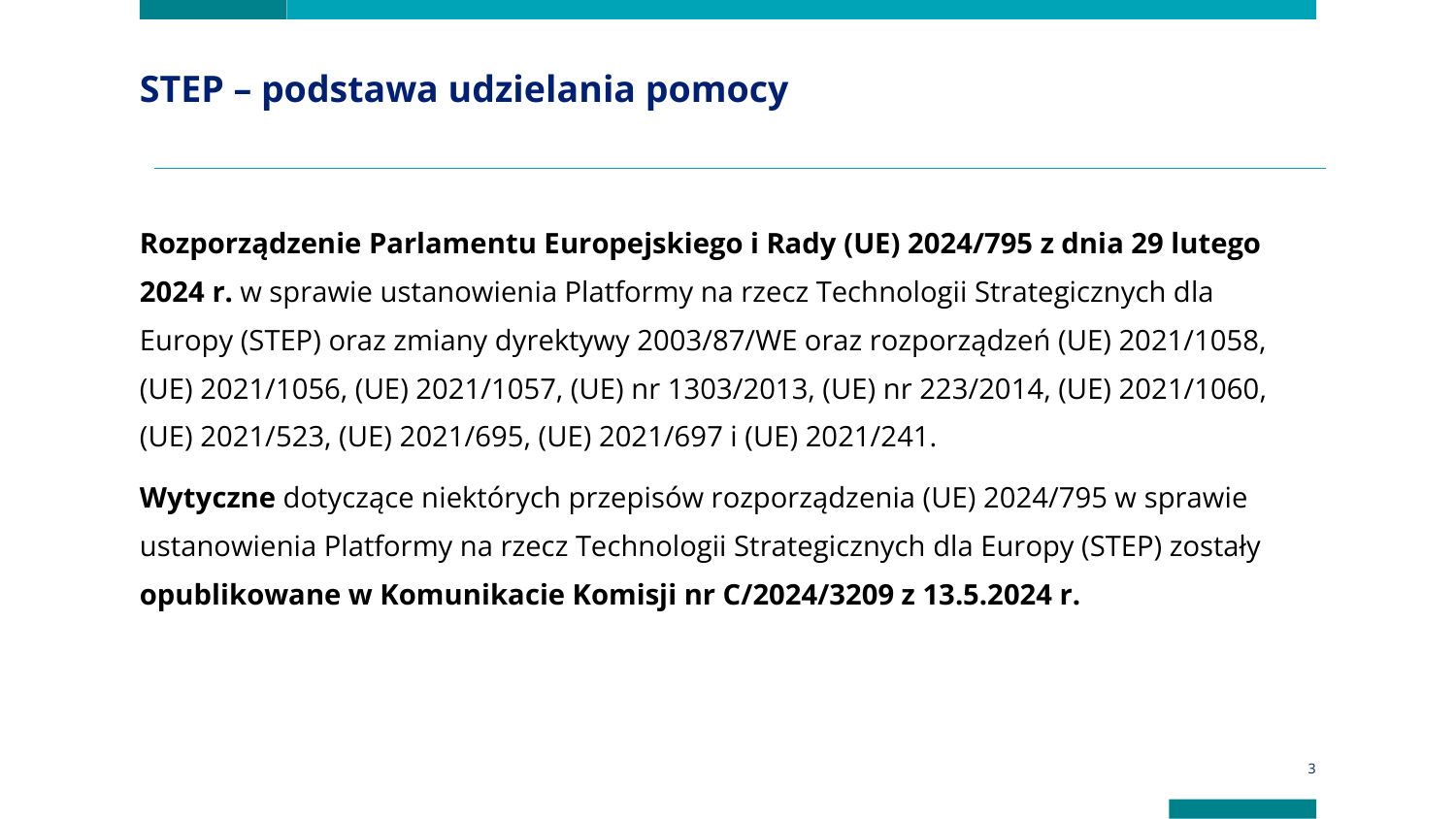

STEP – podstawa udzielania pomocy
Rozporządzenie Parlamentu Europejskiego i Rady (UE) 2024/795 z dnia 29 lutego 2024 r. w sprawie ustanowienia Platformy na rzecz Technologii Strategicznych dla Europy (STEP) oraz zmiany dyrektywy 2003/87/WE oraz rozporządzeń (UE) 2021/1058, (UE) 2021/1056, (UE) 2021/1057, (UE) nr 1303/2013, (UE) nr 223/2014, (UE) 2021/1060, (UE) 2021/523, (UE) 2021/695, (UE) 2021/697 i (UE) 2021/241.
Wytyczne dotyczące niektórych przepisów rozporządzenia (UE) 2024/795 w sprawie ustanowienia Platformy na rzecz Technologii Strategicznych dla Europy (STEP) zostały opublikowane w Komunikacie Komisji nr C/2024/3209 z 13.5.2024 r.
3